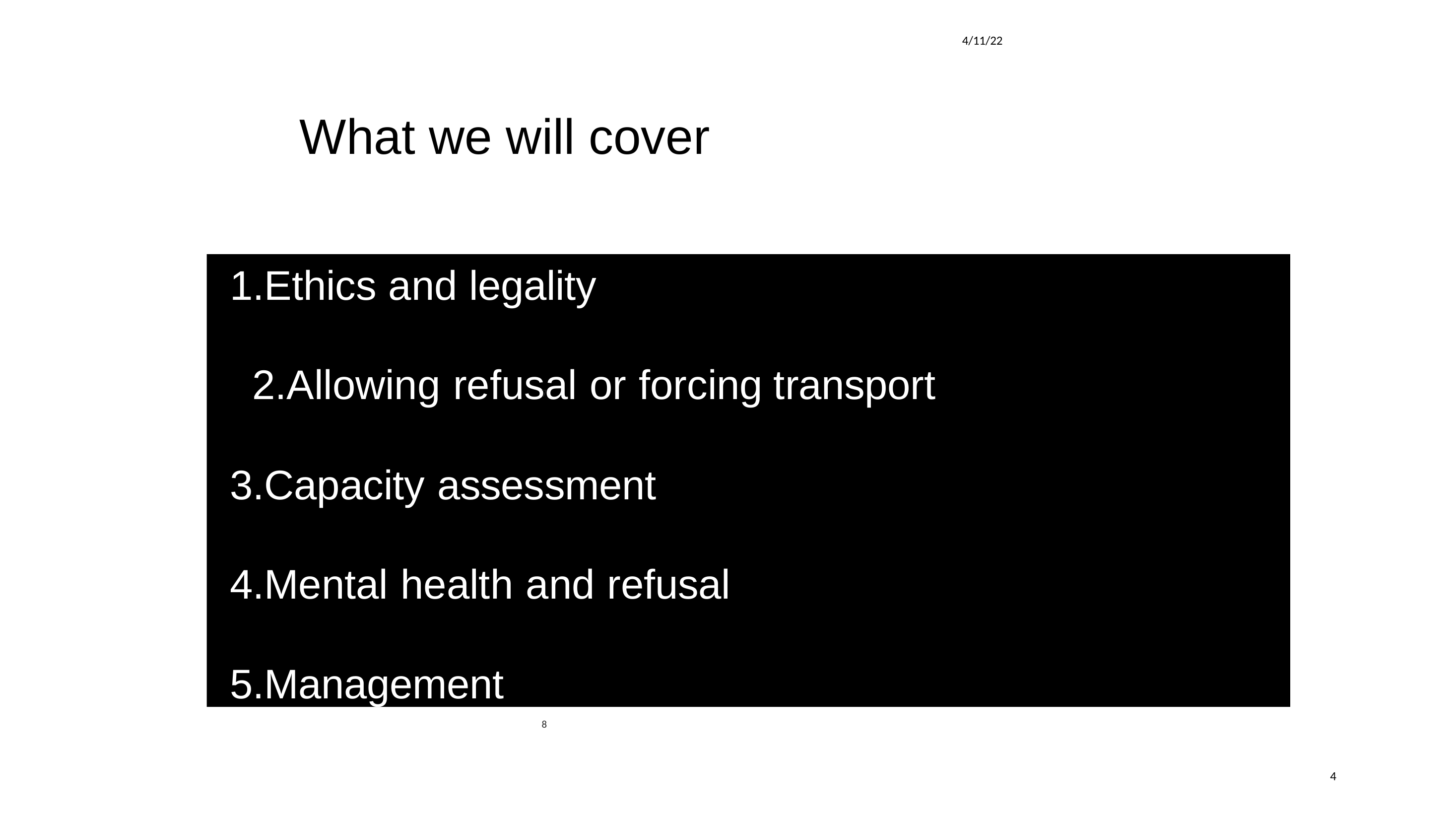

4/11/22
# What we will cover

Ethics and legality

Allowing refusal or forcing transport

Capacity assessment

Mental health and refusal

Management
7
8
4